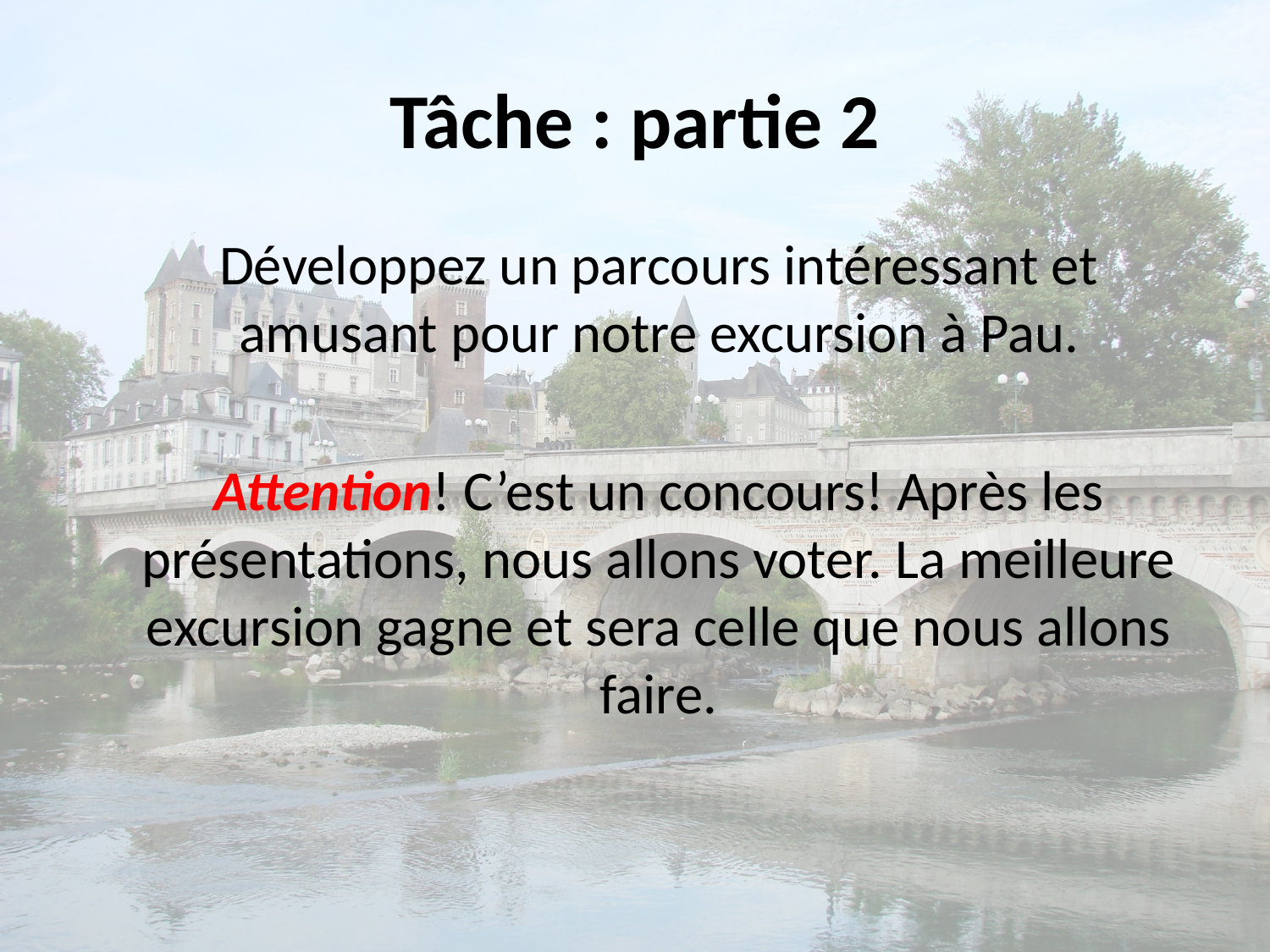

# Tâche : partie 2
	Développez un parcours intéressant et amusant pour notre excursion à Pau.

	Attention! C’est un concours! Après les présentations, nous allons voter. La meilleure excursion gagne et sera celle que nous allons faire.